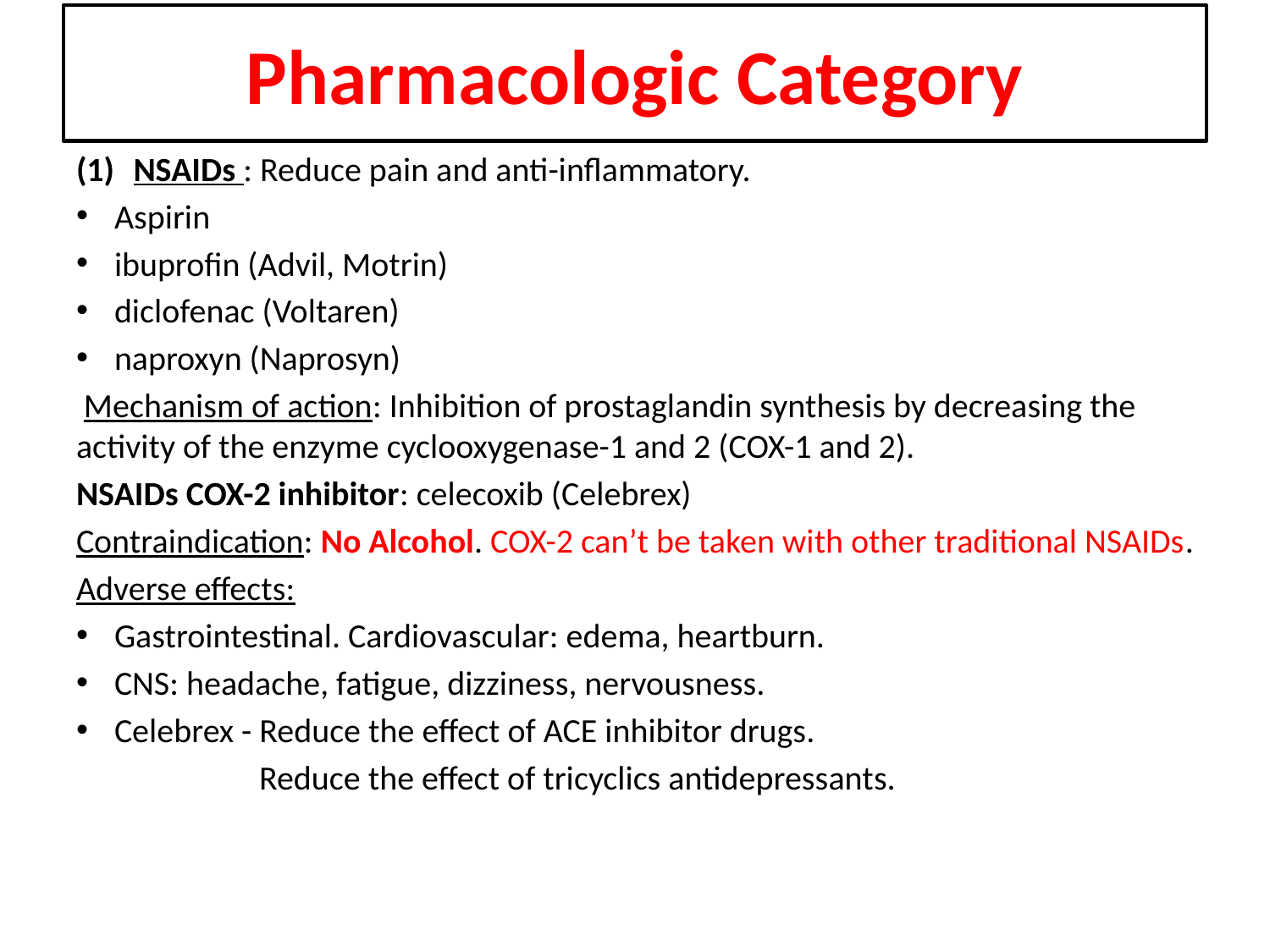

# Pharmacologic Category
NSAIDs : Reduce pain and anti-inflammatory.
Aspirin
ibuprofin (Advil, Motrin)
diclofenac (Voltaren)
naproxyn (Naprosyn)
 Mechanism of action: Inhibition of prostaglandin synthesis by decreasing the activity of the enzyme cyclooxygenase-1 and 2 (COX-1 and 2).
NSAIDs COX-2 inhibitor: celecoxib (Celebrex)
Contraindication: No Alcohol. COX-2 can’t be taken with other traditional NSAIDs.
Adverse effects:
Gastrointestinal. Cardiovascular: edema, heartburn.
CNS: headache, fatigue, dizziness, nervousness.
Celebrex - Reduce the effect of ACE inhibitor drugs.
                        Reduce the effect of tricyclics antidepressants.